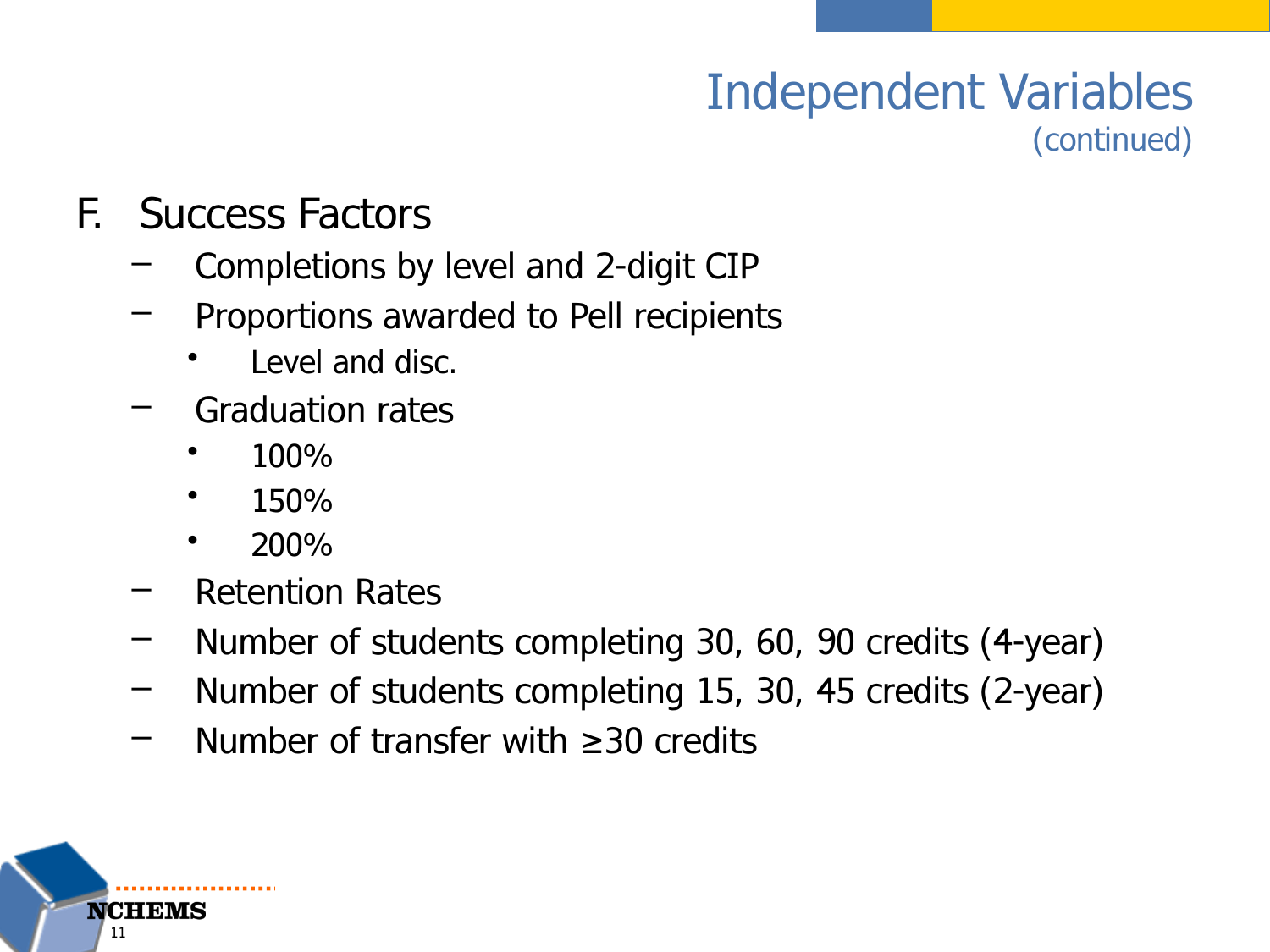

# Independent Variables (continued)
Success Factors
Completions by level and 2-digit CIP
Proportions awarded to Pell recipients
Level and disc.
Graduation rates
100%
150%
200%
Retention Rates
Number of students completing 30, 60, 90 credits (4-year)
Number of students completing 15, 30, 45 credits (2-year)
Number of transfer with ≥30 credits

11